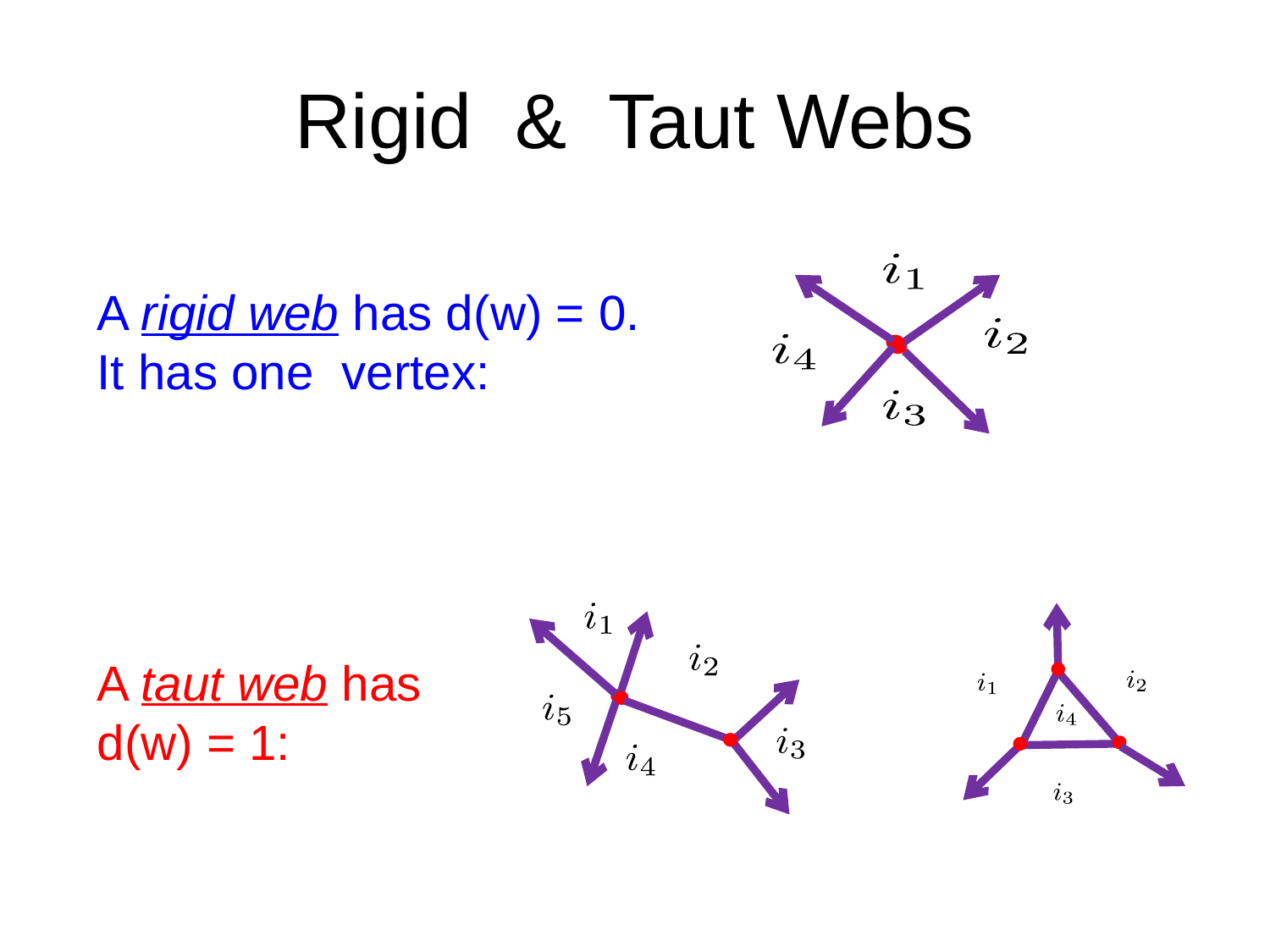

# Rigid  &  Taut Webs

A rigid web has d(w) = 0.
It has one  vertex:

A taut web has d(w) = 1: